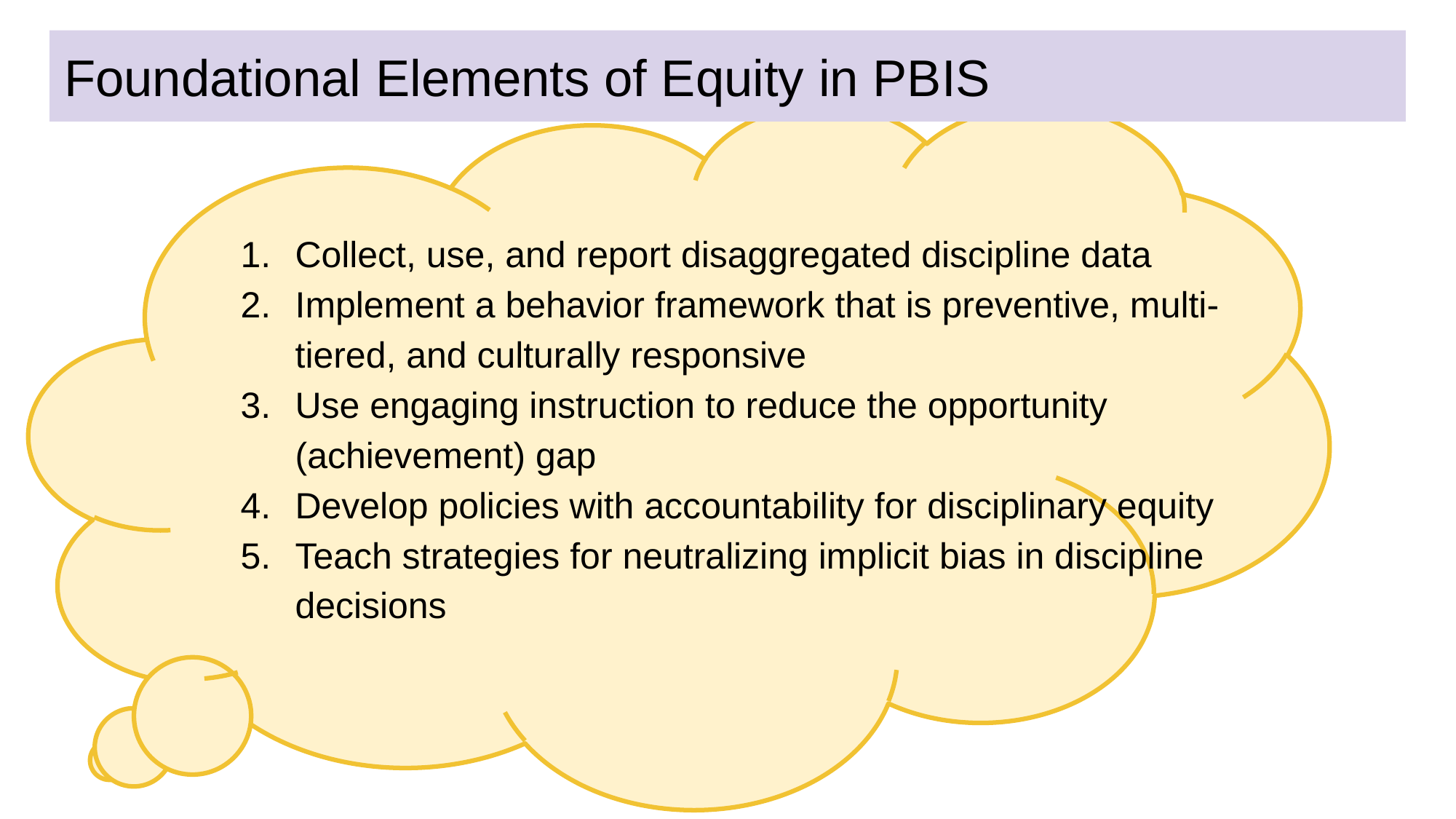

# Foundational Elements of Equity in PBIS

Collect, use, and report disaggregated discipline data
Implement a behavior framework that is preventive, multi-tiered, and culturally responsive
Use engaging instruction to reduce the opportunity (achievement) gap
Develop policies with accountability for disciplinary equity
Teach strategies for neutralizing implicit bias in discipline decisions